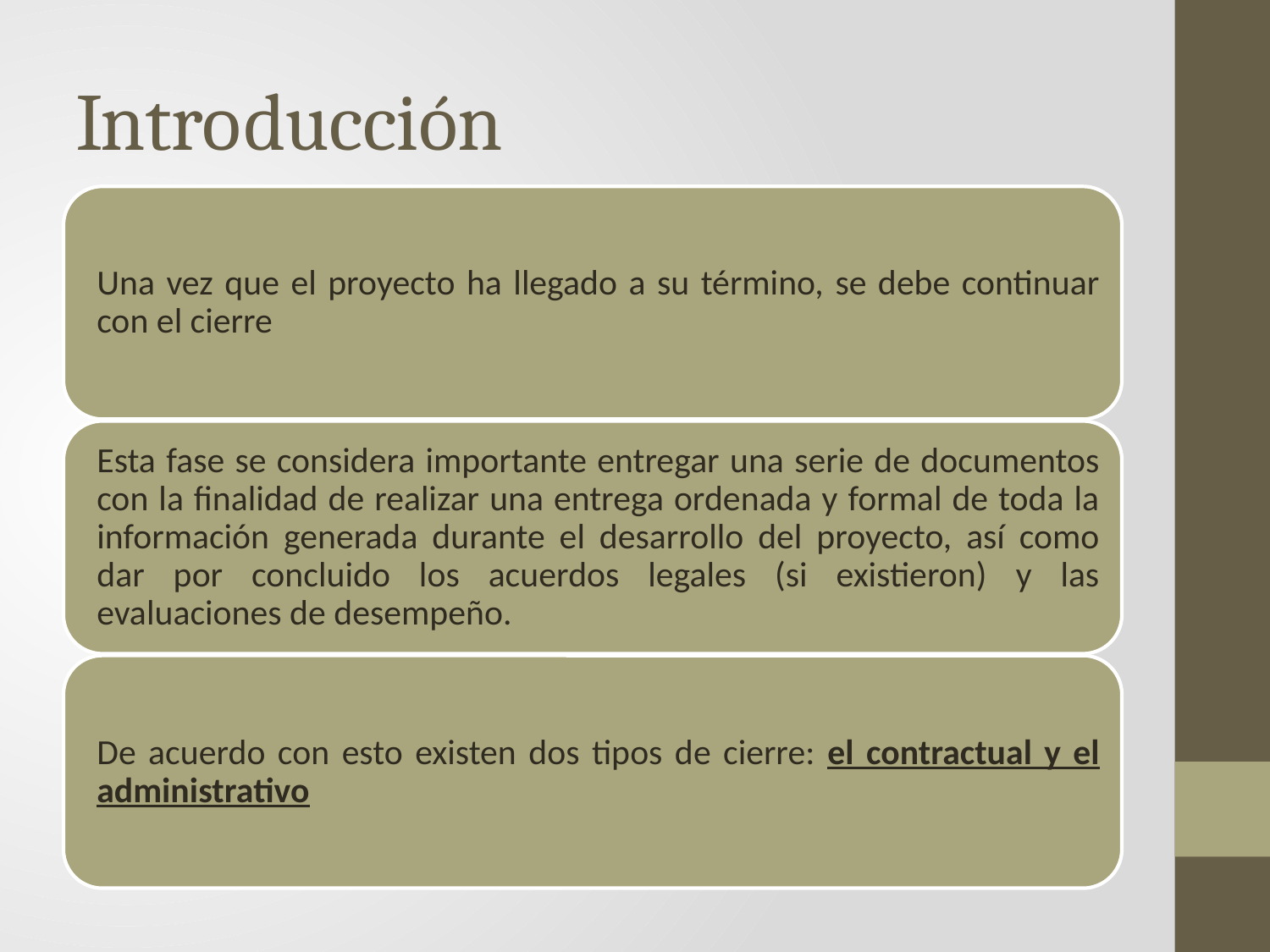

# Introducción
Una vez que el proyecto ha llegado a su término, se debe continuar con el cierre
Esta fase se considera importante entregar una serie de documentos con la finalidad de realizar una entrega ordenada y formal de toda la información generada durante el desarrollo del proyecto, así como dar por concluido los acuerdos legales (si existieron) y las evaluaciones de desempeño.
De acuerdo con esto existen dos tipos de cierre: el contractual y el administrativo